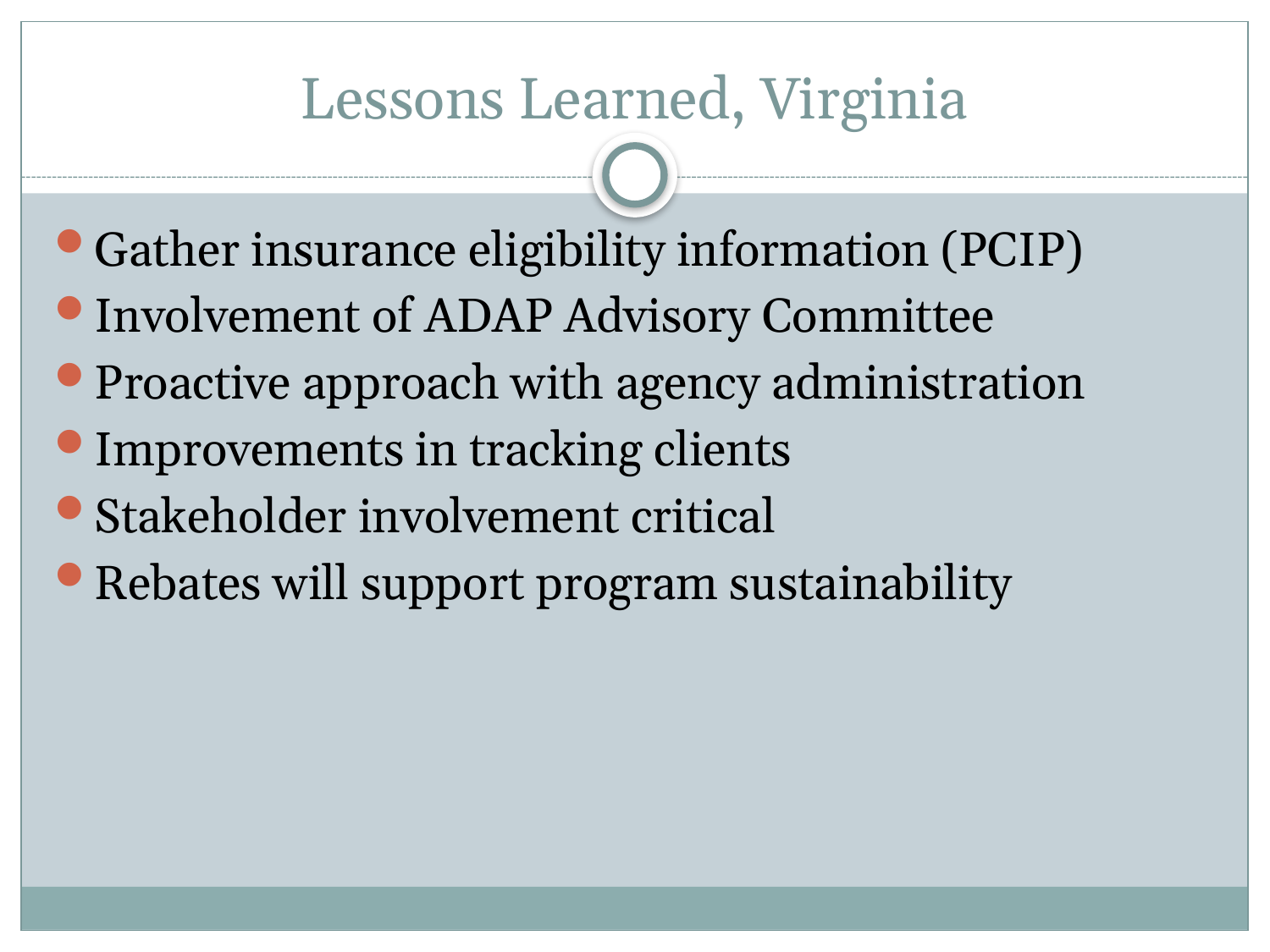

# Lessons Learned, Virginia
Gather insurance eligibility information (PCIP)
Involvement of ADAP Advisory Committee
Proactive approach with agency administration
Improvements in tracking clients
Stakeholder involvement critical
Rebates will support program sustainability